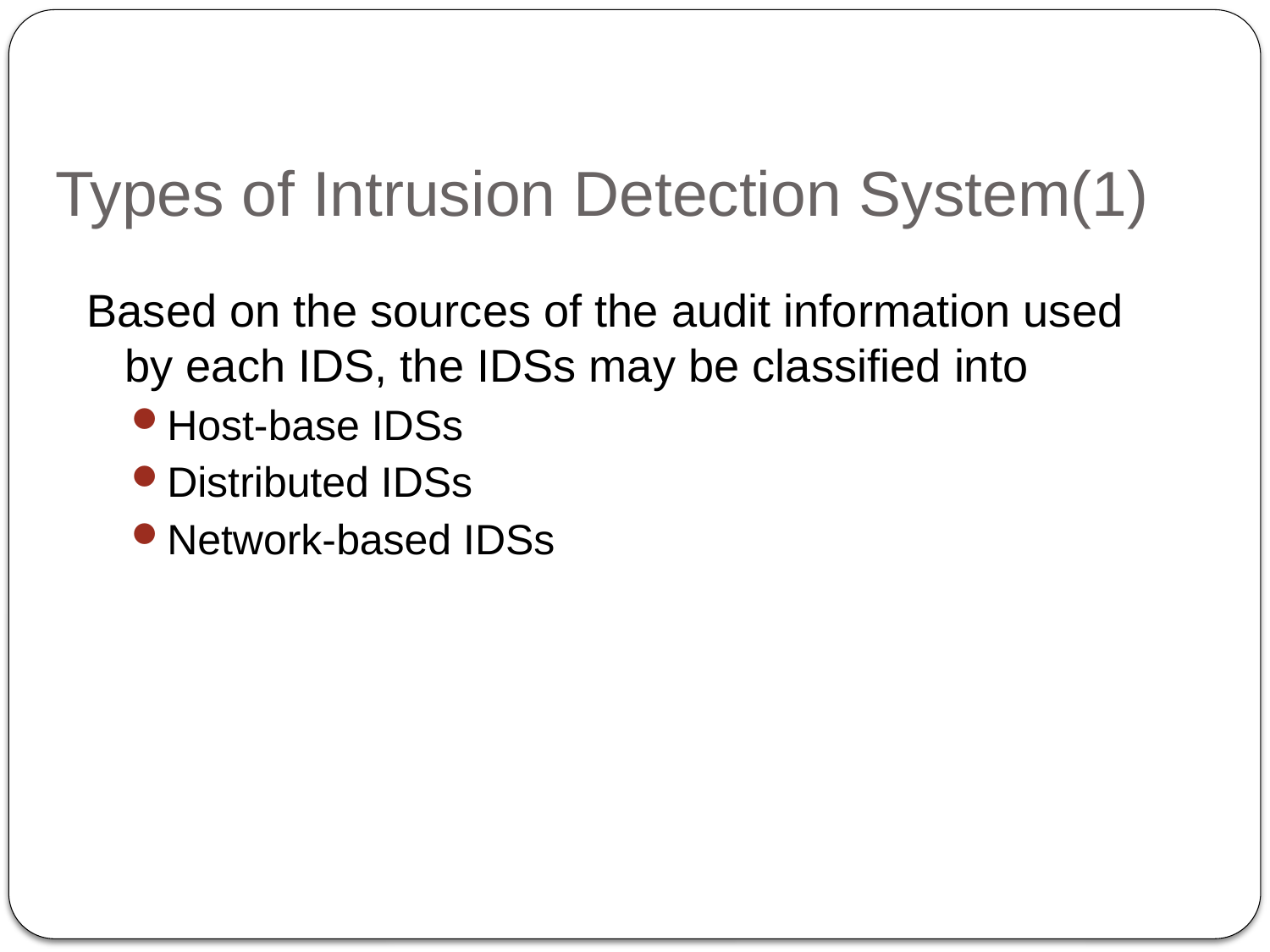

# Types of Intrusion Detection System(1)
Based on the sources of the audit information used by each IDS, the IDSs may be classified into
Host-base IDSs
Distributed IDSs
Network-based IDSs